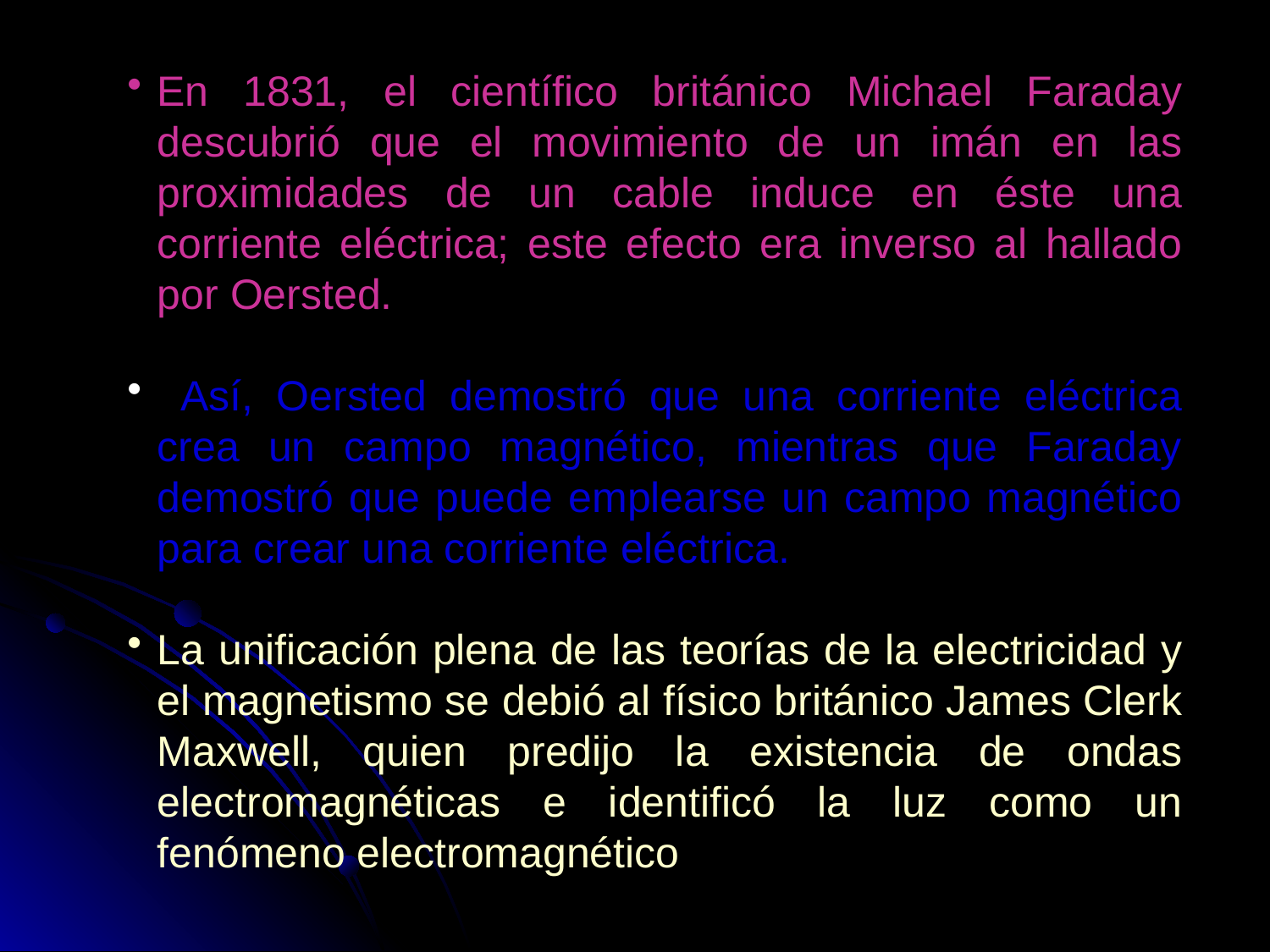

En 1831, el científico británico Michael Faraday descubrió que el movimiento de un imán en las proximidades de un cable induce en éste una corriente eléctrica; este efecto era inverso al hallado por Oersted.

 Así, Oersted demostró que una corriente eléctrica crea un campo magnético, mientras que Faraday demostró que puede emplearse un campo magnético para crear una corriente eléctrica.

La unificación plena de las teorías de la electricidad y el magnetismo se debió al físico británico James Clerk Maxwell, quien predijo la existencia de ondas electromagnéticas e identificó la luz como un fenómeno electromagnético